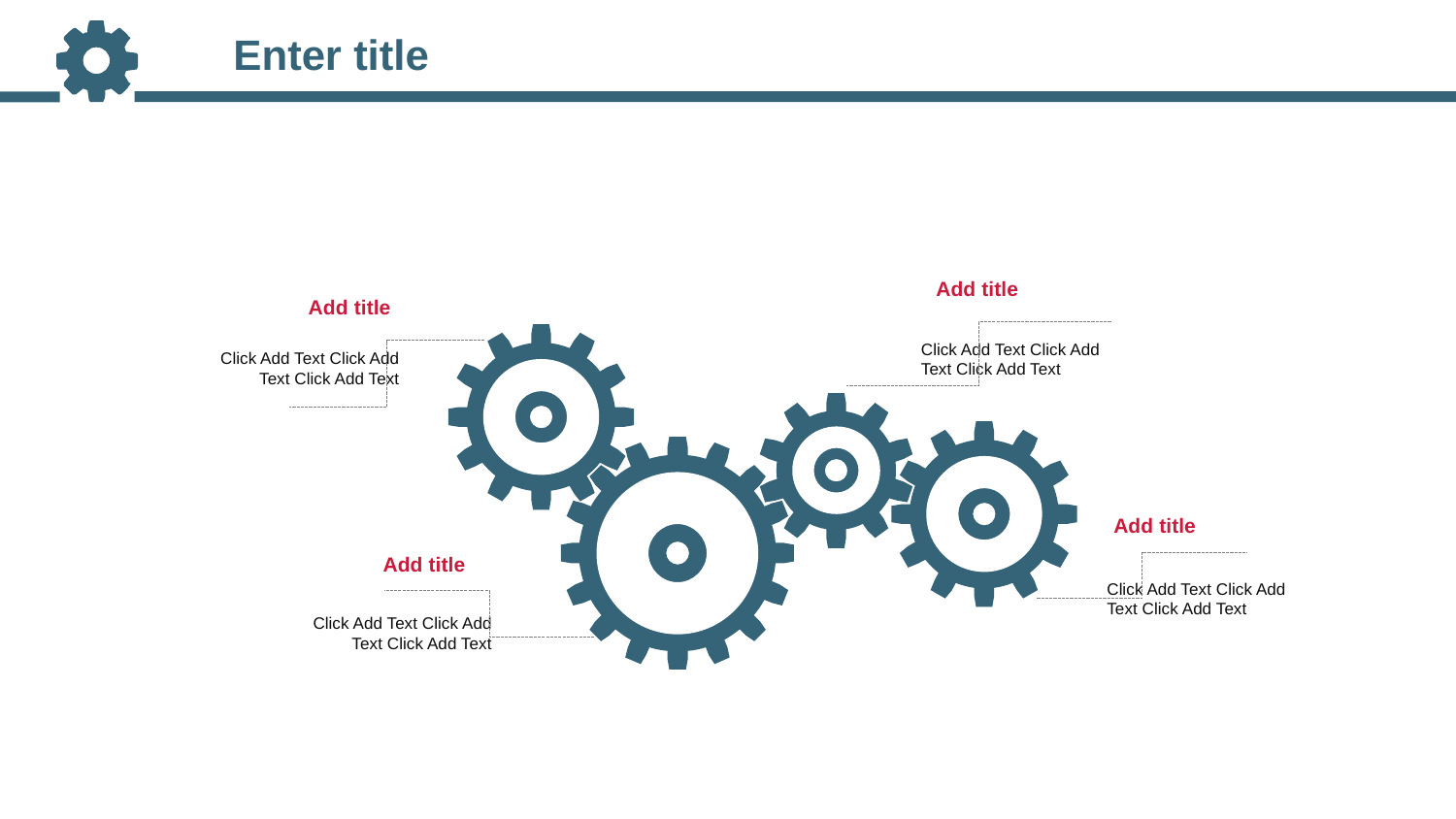

Enter title
Add title
Add title

Click Add Text Click Add Text Click Add Text

Click Add Text Click Add Text Click Add Text

Add title
Add title

Click Add Text Click Add Text Click Add Text

Click Add Text Click Add Text Click Add Text